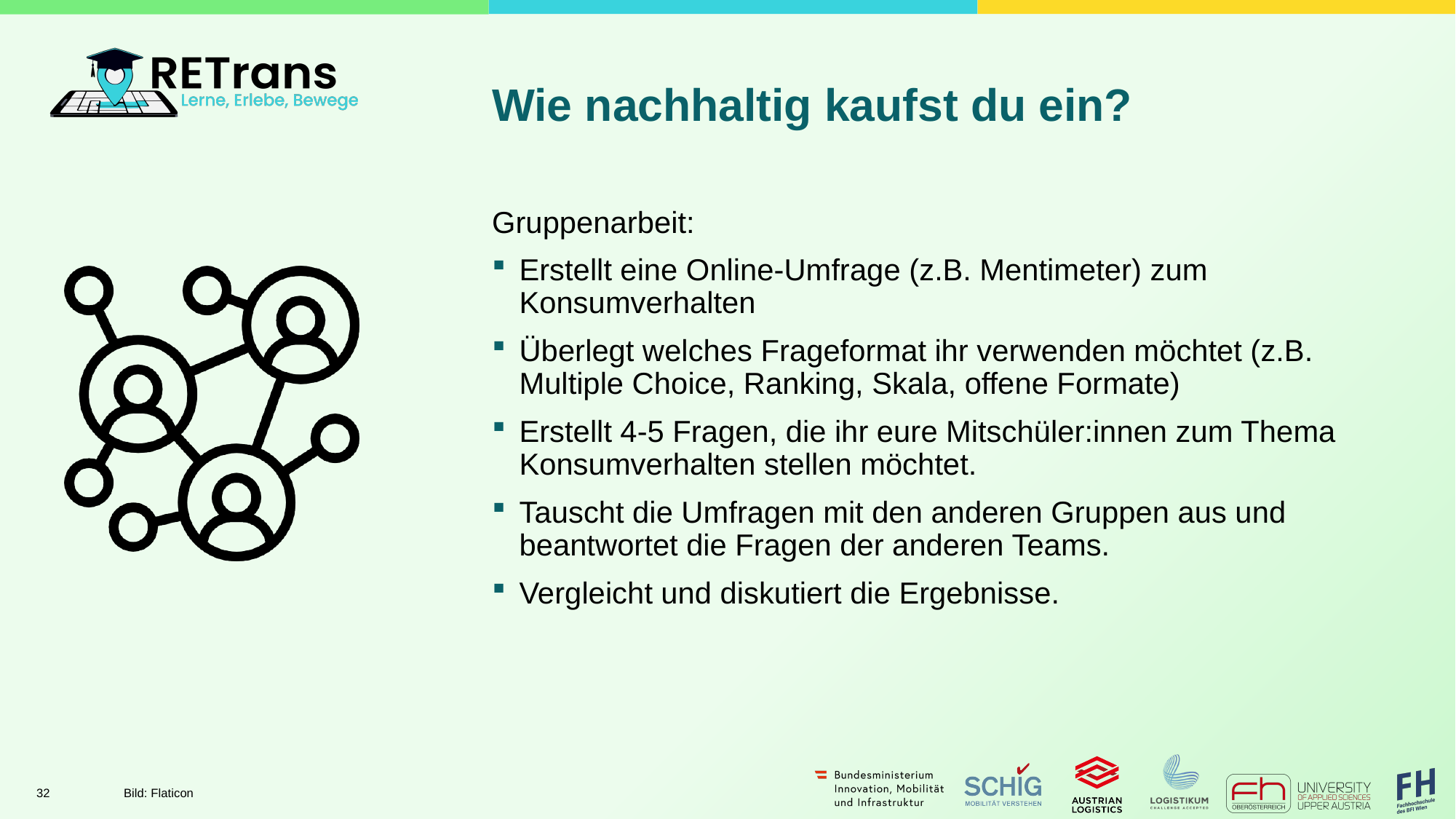

# Wie nachhaltig kaufst du ein?
Gruppenarbeit:
Erstellt eine Online-Umfrage (z.B. Mentimeter) zum Konsumverhalten
Überlegt welches Frageformat ihr verwenden möchtet (z.B. Multiple Choice, Ranking, Skala, offene Formate)
Erstellt 4-5 Fragen, die ihr eure Mitschüler:innen zum Thema Konsumverhalten stellen möchtet.
Tauscht die Umfragen mit den anderen Gruppen aus und beantwortet die Fragen der anderen Teams.
Vergleicht und diskutiert die Ergebnisse.